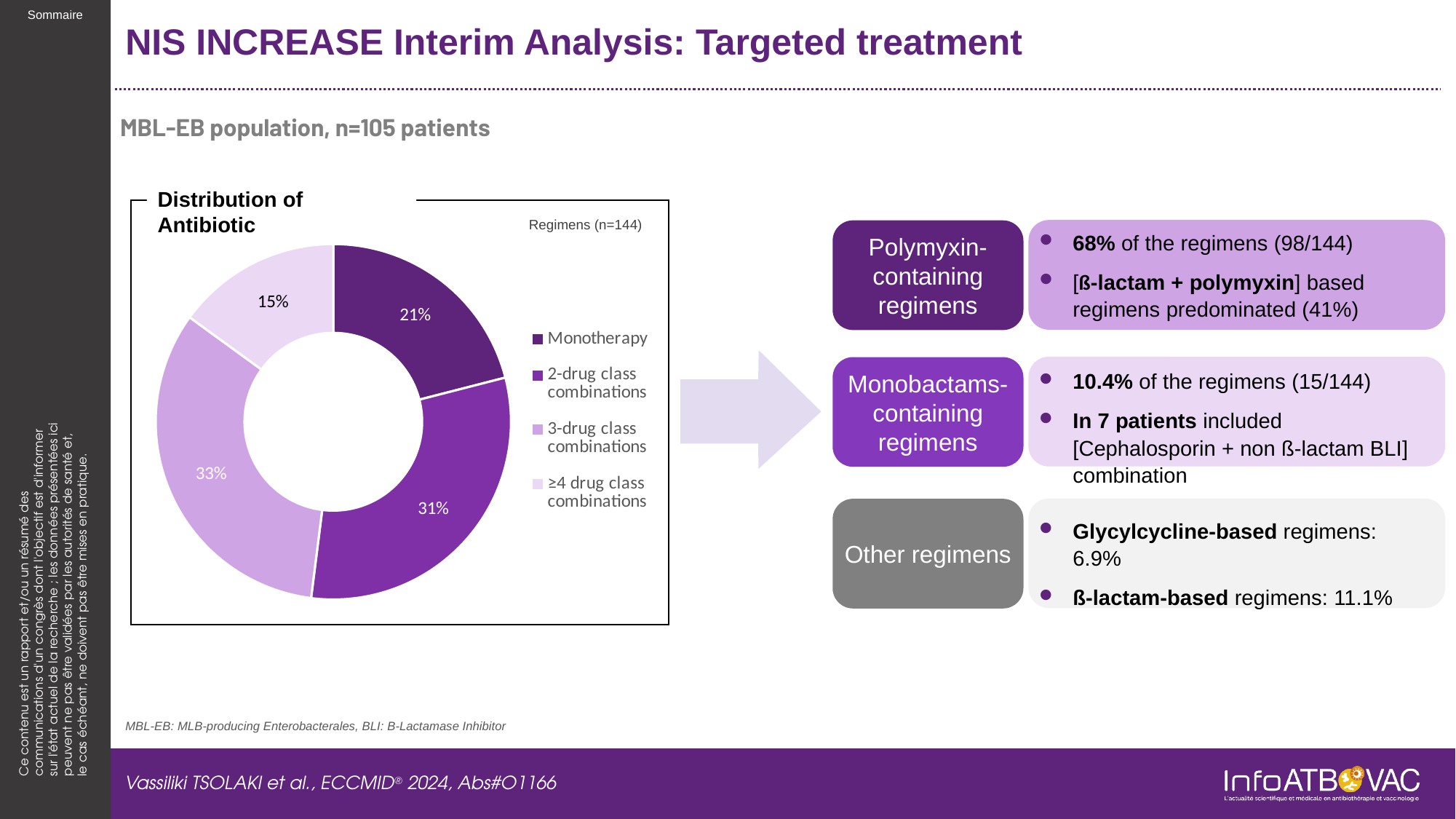

# NIS INCREASE Interim Analysis: Targeted treatment
MBL-EB population, n=105 patients
Distribution of Antibiotic

Regimens (n=144)

Polymyxin- containing regimens

### Chart

| Category | Ventes |
|---|---|
| Monotherapy | 21.0 |
| 2-drug class combinations | 31.0 |
| 3-drug class combinations  | 33.0 |
| ≥4 drug class combinations | 15.0 |
68% of the regimens (98/144)
[ß-lactam + polymyxin] based regimens predominated (41%)

Monobactams-containing regimens
10.4% of the regimens (15/144)
In 7 patients included [Cephalosporin + non ß-lactam BLI] combination

Other regimens
Glycylcycline-based regimens: 6.9%
ß-lactam-based regimens: 11.1%
MBL-EB: MLB-producing Enterobacterales, BLI: B-Lactamase Inhibitor
Vassiliki TSOLAKI et al., ECCMID® 2024, Abs#O1166